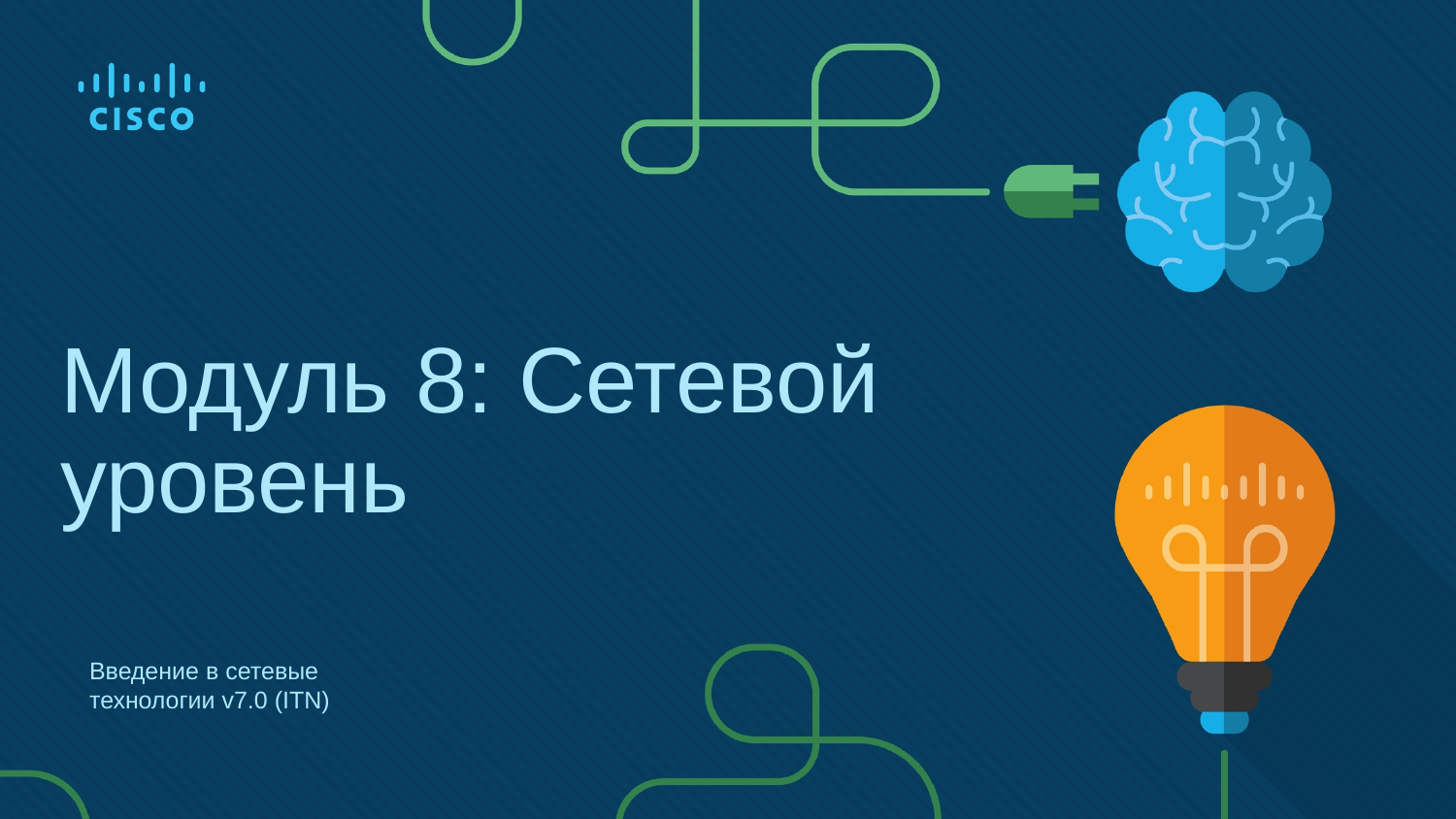

# Модуль 8: Сетевой уровень
Введение в сетевые технологии v7.0 (ITN)